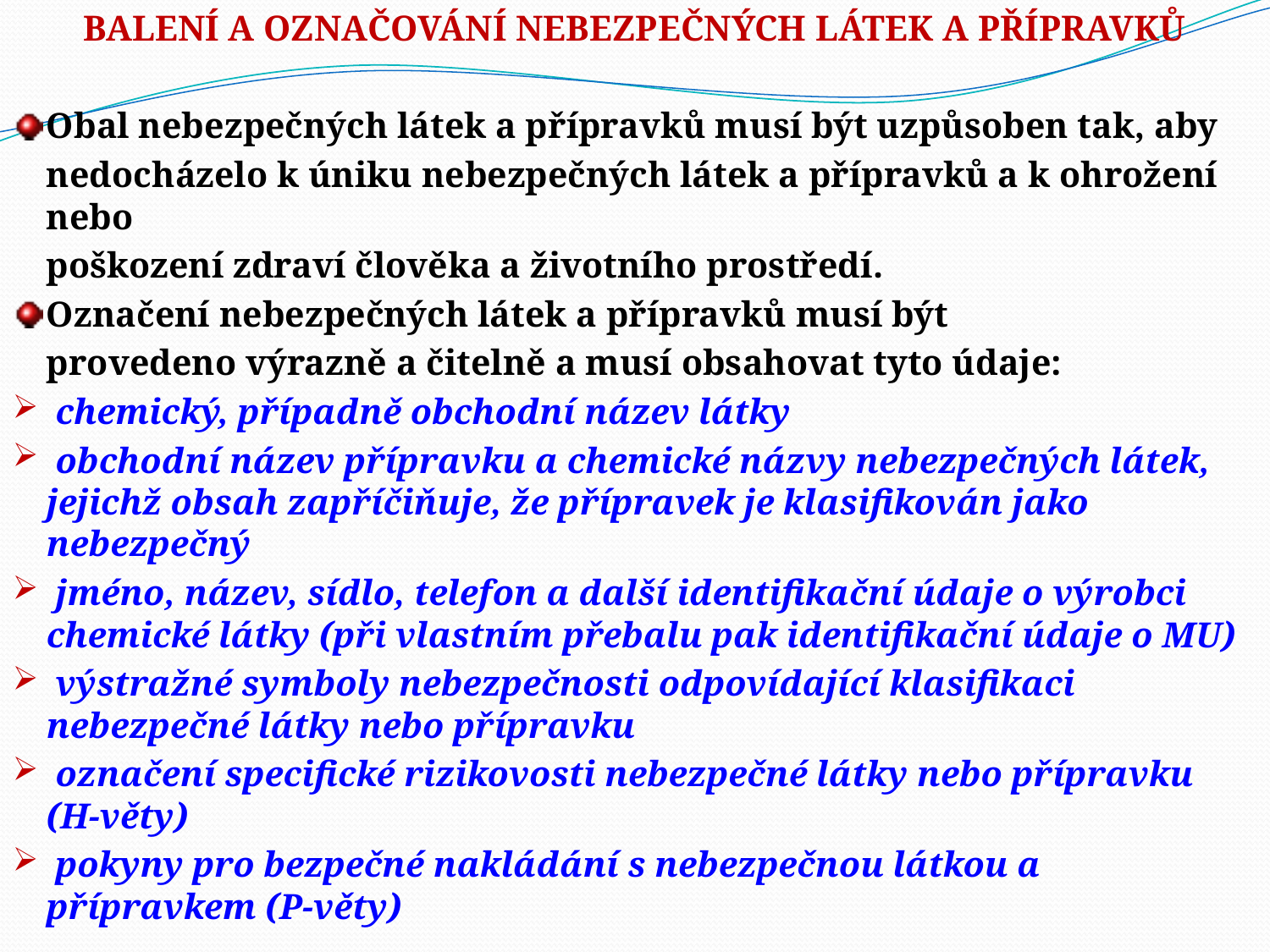

BALENÍ A OZNAČOVÁNÍ NEBEZPEČNÝCH LÁTEK A PŘÍPRAVKŮ

Obal nebezpečných látek a přípravků musí být uzpůsoben tak, aby
	nedocházelo k úniku nebezpečných látek a přípravků a k ohrožení nebo
	poškození zdraví člověka a životního prostředí.
Označení nebezpečných látek a přípravků musí být
	provedeno výrazně a čitelně a musí obsahovat tyto údaje:
 chemický, případně obchodní název látky
 obchodní název přípravku a chemické názvy nebezpečných látek, jejichž obsah zapříčiňuje, že přípravek je klasifikován jako nebezpečný
 jméno, název, sídlo, telefon a další identifikační údaje o výrobci chemické látky (při vlastním přebalu pak identifikační údaje o MU)
 výstražné symboly nebezpečnosti odpovídající klasifikaci nebezpečné látky nebo přípravku
 označení specifické rizikovosti nebezpečné látky nebo přípravku (H-věty)
 pokyny pro bezpečné nakládání s nebezpečnou látkou a přípravkem (P-věty)